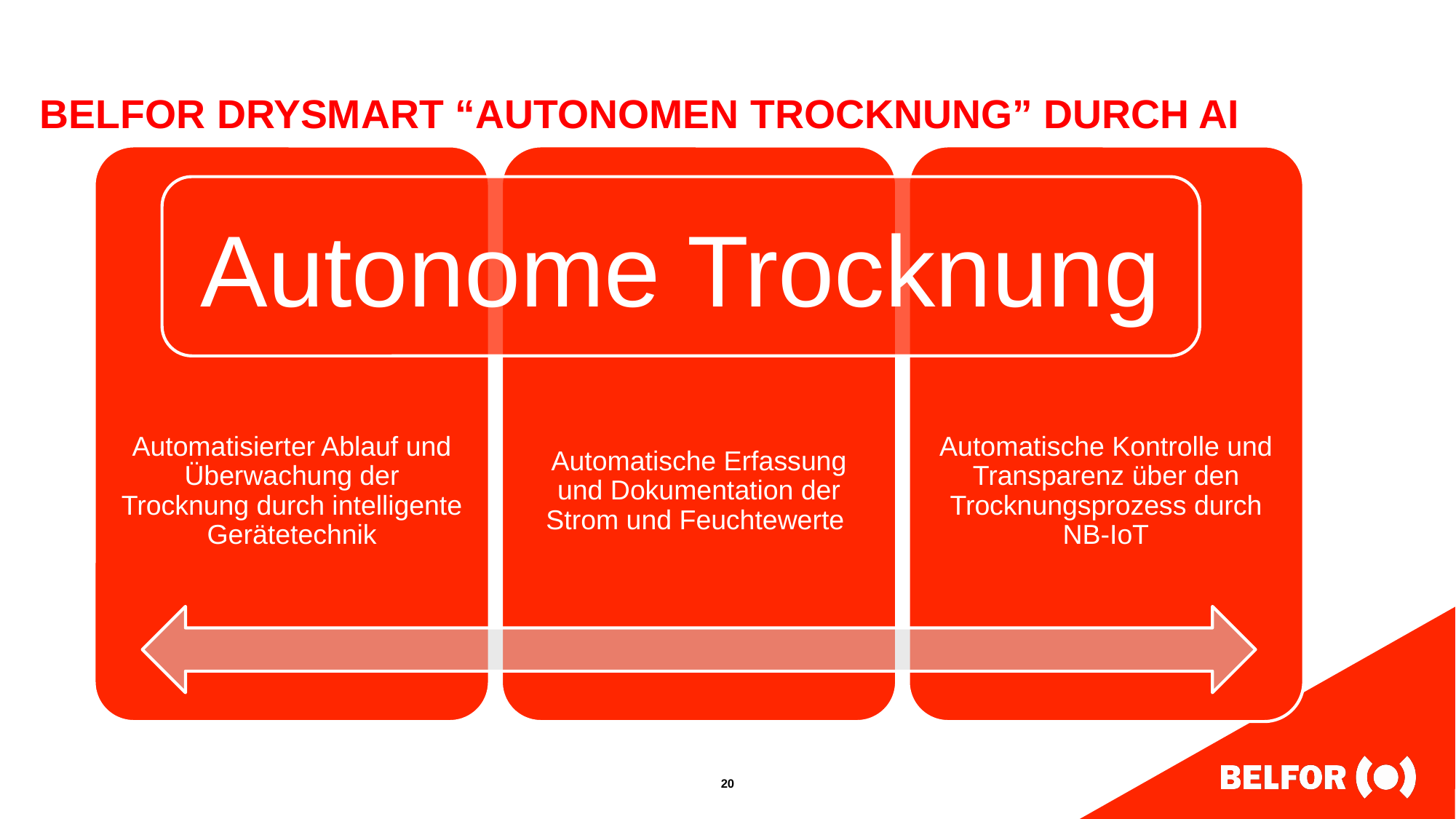

# BELFOR DRYsmart “Autonomen Trocknung” durch AI
Automatisierter Ablauf und Überwachung der Trocknung durch intelligente Gerätetechnik
Automatische Erfassung und Dokumentation der Strom und Feuchtewerte
Automatische Kontrolle und Transparenz über den Trocknungsprozess durch NB-IoT
Autonome Trocknung
20